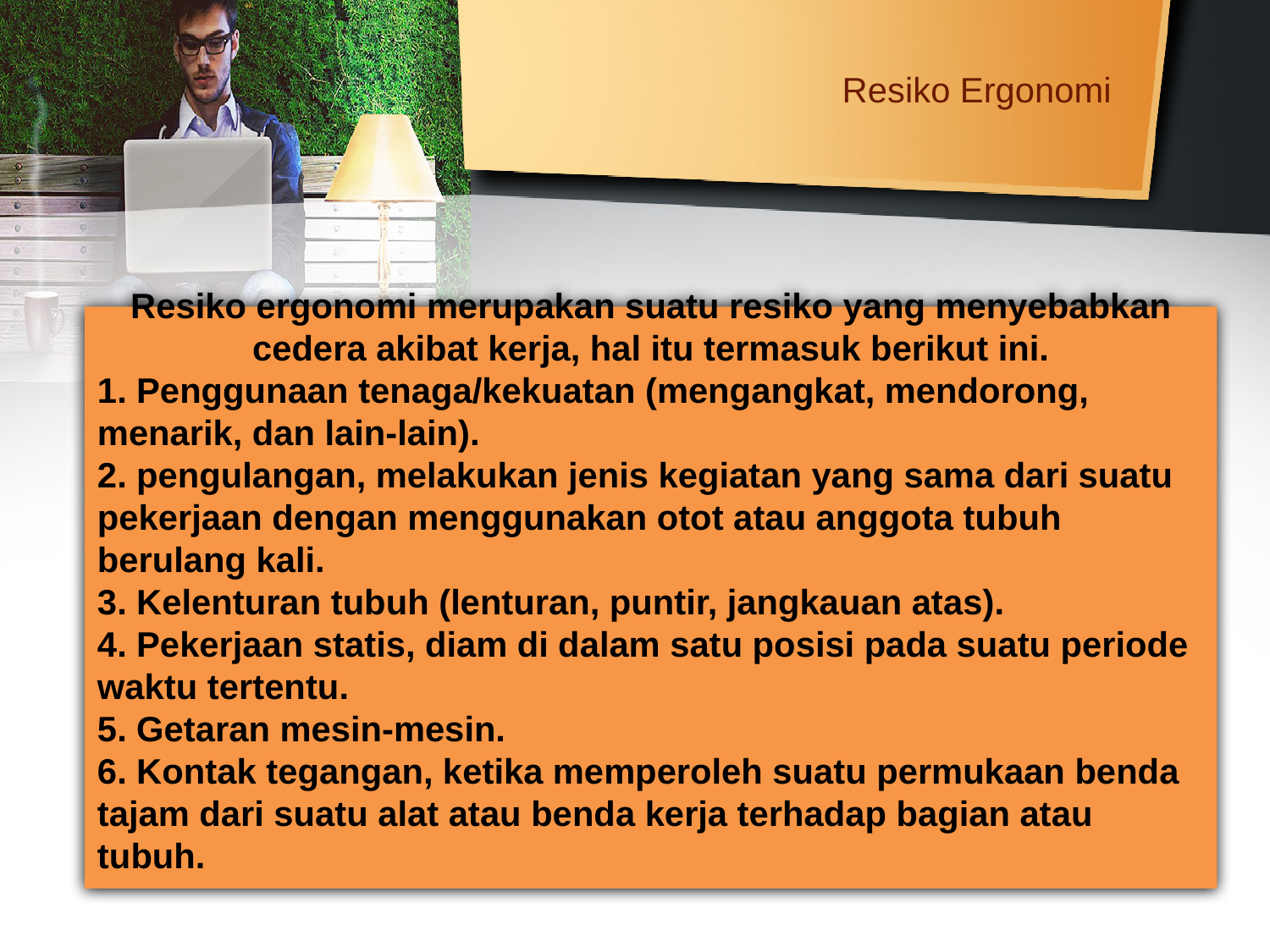

# Resiko Ergonomi
Resiko ergonomi merupakan suatu resiko yang menyebabkan cedera akibat kerja, hal itu termasuk berikut ini.
1. Penggunaan tenaga/kekuatan (mengangkat, mendorong, menarik, dan lain-lain).
2. pengulangan, melakukan jenis kegiatan yang sama dari suatu pekerjaan dengan menggunakan otot atau anggota tubuh berulang kali.
3. Kelenturan tubuh (lenturan, puntir, jangkauan atas).
4. Pekerjaan statis, diam di dalam satu posisi pada suatu periode waktu tertentu.
5. Getaran mesin-mesin.
6. Kontak tegangan, ketika memperoleh suatu permukaan benda tajam dari suatu alat atau benda kerja terhadap bagian atau tubuh.